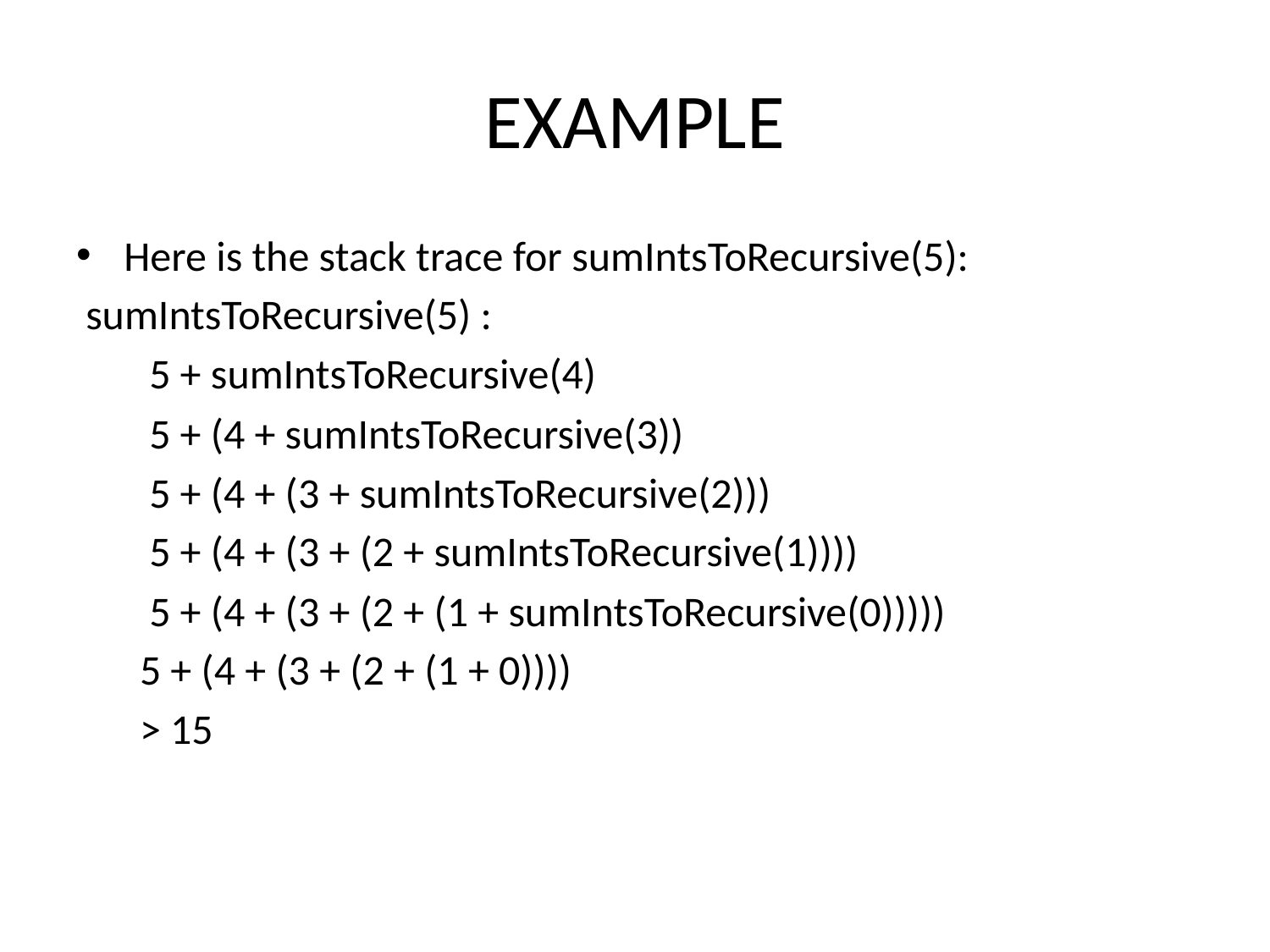

# EXAMPLE
Here is the stack trace for sumIntsToRecursive(5):
 sumIntsToRecursive(5) :
 5 + sumIntsToRecursive(4)
 5 + (4 + sumIntsToRecursive(3))
 5 + (4 + (3 + sumIntsToRecursive(2)))
 5 + (4 + (3 + (2 + sumIntsToRecursive(1))))
 5 + (4 + (3 + (2 + (1 + sumIntsToRecursive(0)))))
5 + (4 + (3 + (2 + (1 + 0))))
> 15